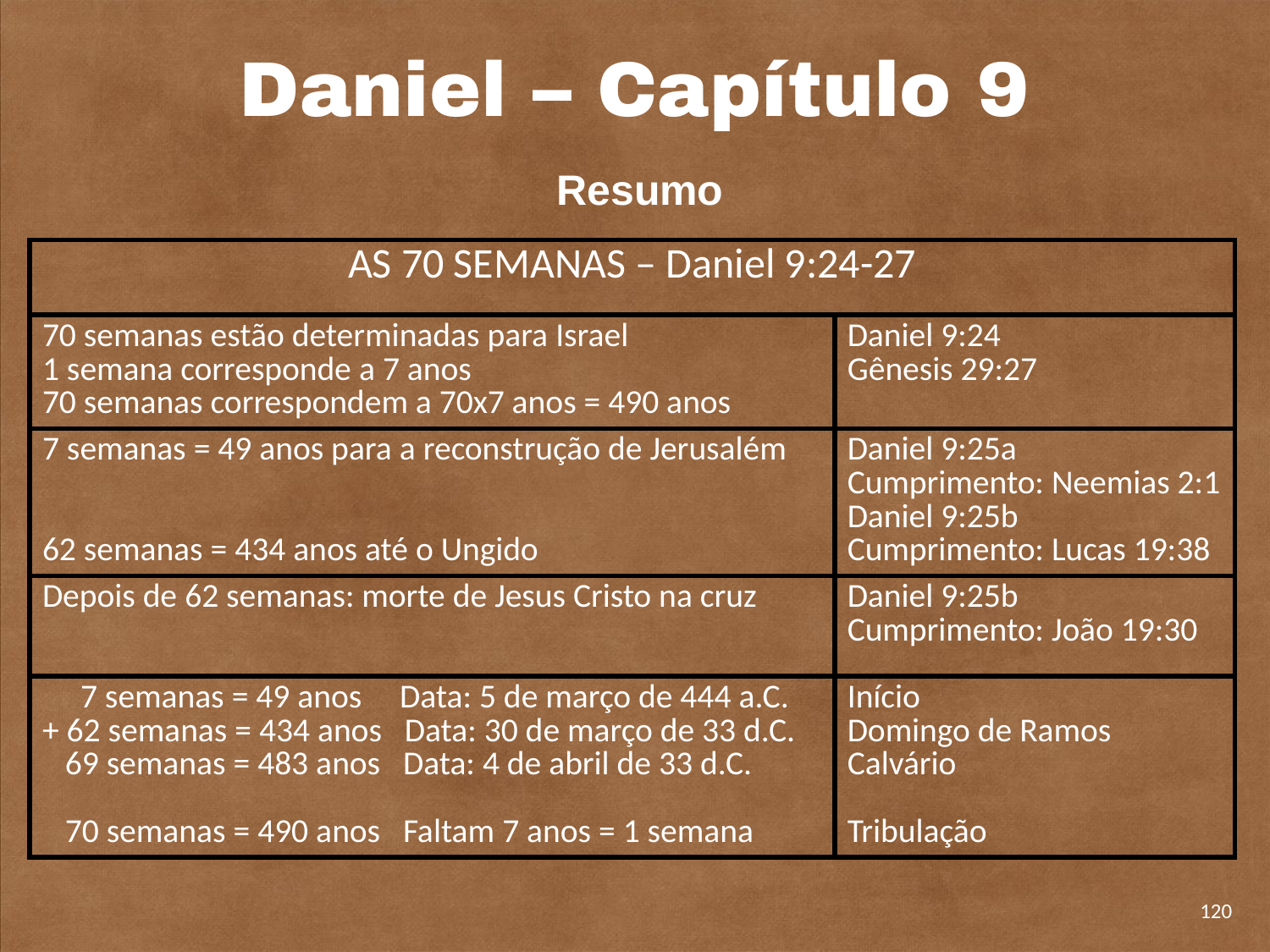

# Daniel – Capítulo 9
Resumo
| AS 70 SEMANAS – Daniel 9:24-27 |  |
| --- | --- |
| 70 semanas estão determinadas para Israel 1 semana corresponde a 7 anos 70 semanas correspondem a 70x7 anos = 490 anos | Daniel 9:24 Gênesis 29:27 |
| 7 semanas = 49 anos para a reconstrução de Jerusalém 62 semanas = 434 anos até o Ungido | Daniel 9:25a Cumprimento: Neemias 2:1 Daniel 9:25b Cumprimento: Lucas 19:38 |
| Depois de 62 semanas: morte de Jesus Cristo na cruz | Daniel 9:25b Cumprimento: João 19:30 |
| 7 semanas = 49 anos Data: 5 de março de 444 a.C. + 62 semanas = 434 anos Data: 30 de março de 33 d.C. 69 semanas = 483 anos Data: 4 de abril de 33 d.C. 70 semanas = 490 anos Faltam 7 anos = 1 semana | Início Domingo de Ramos Calvário Tribulação |
120